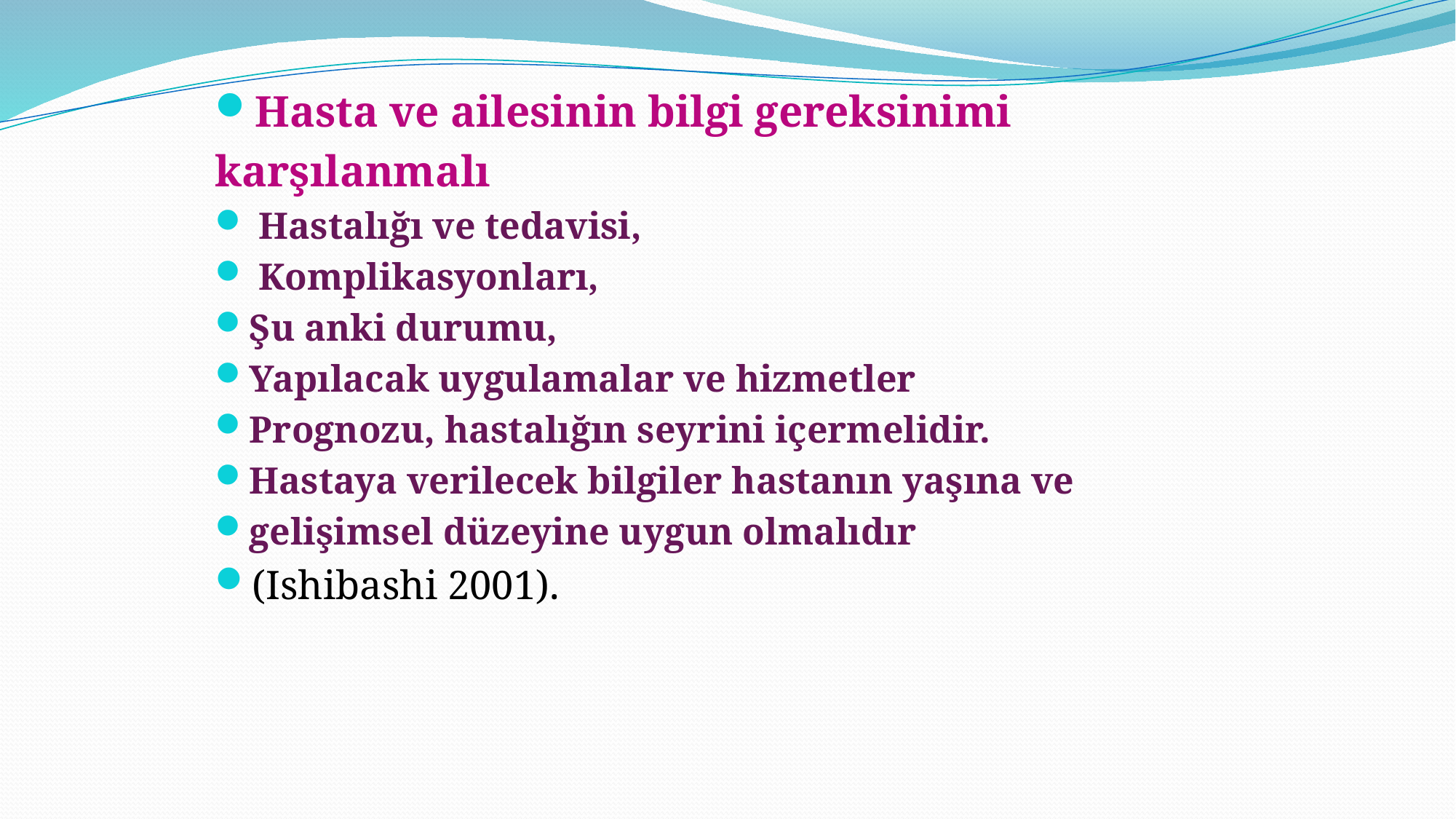

Hasta ve ailesinin bilgi gereksinimi
karşılanmalı
 Hastalığı ve tedavisi,
 Komplikasyonları,
Şu anki durumu,
Yapılacak uygulamalar ve hizmetler
Prognozu, hastalığın seyrini içermelidir.
Hastaya verilecek bilgiler hastanın yaşına ve
gelişimsel düzeyine uygun olmalıdır
(Ishibashi 2001).